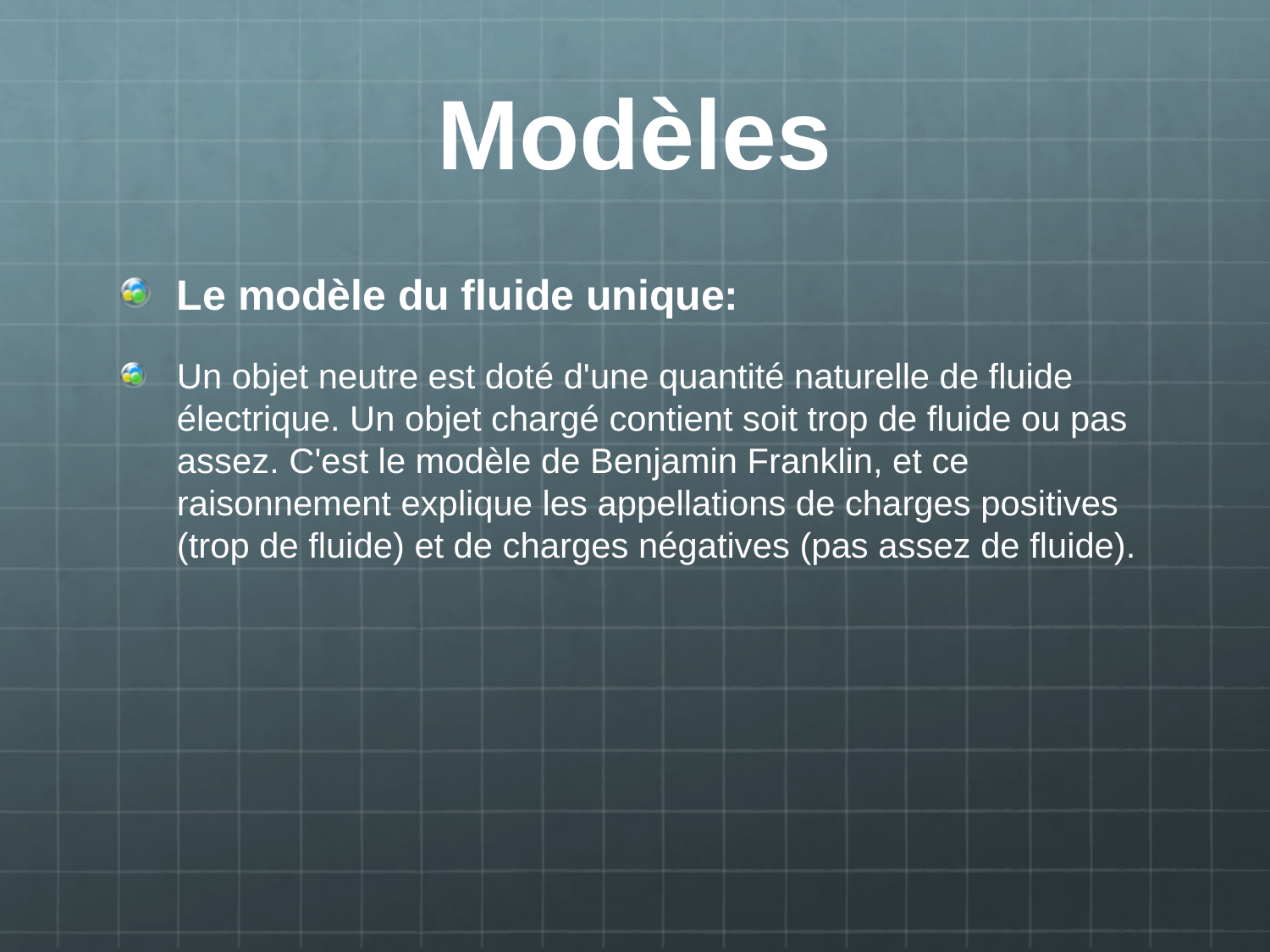

# Modèles
Le modèle du fluide unique:
Un objet neutre est doté d'une quantité naturelle de fluide électrique. Un objet chargé contient soit trop de fluide ou pas assez. C'est le modèle de Benjamin Franklin, et ce raisonnement explique les appellations de charges positives (trop de fluide) et de charges négatives (pas assez de fluide).